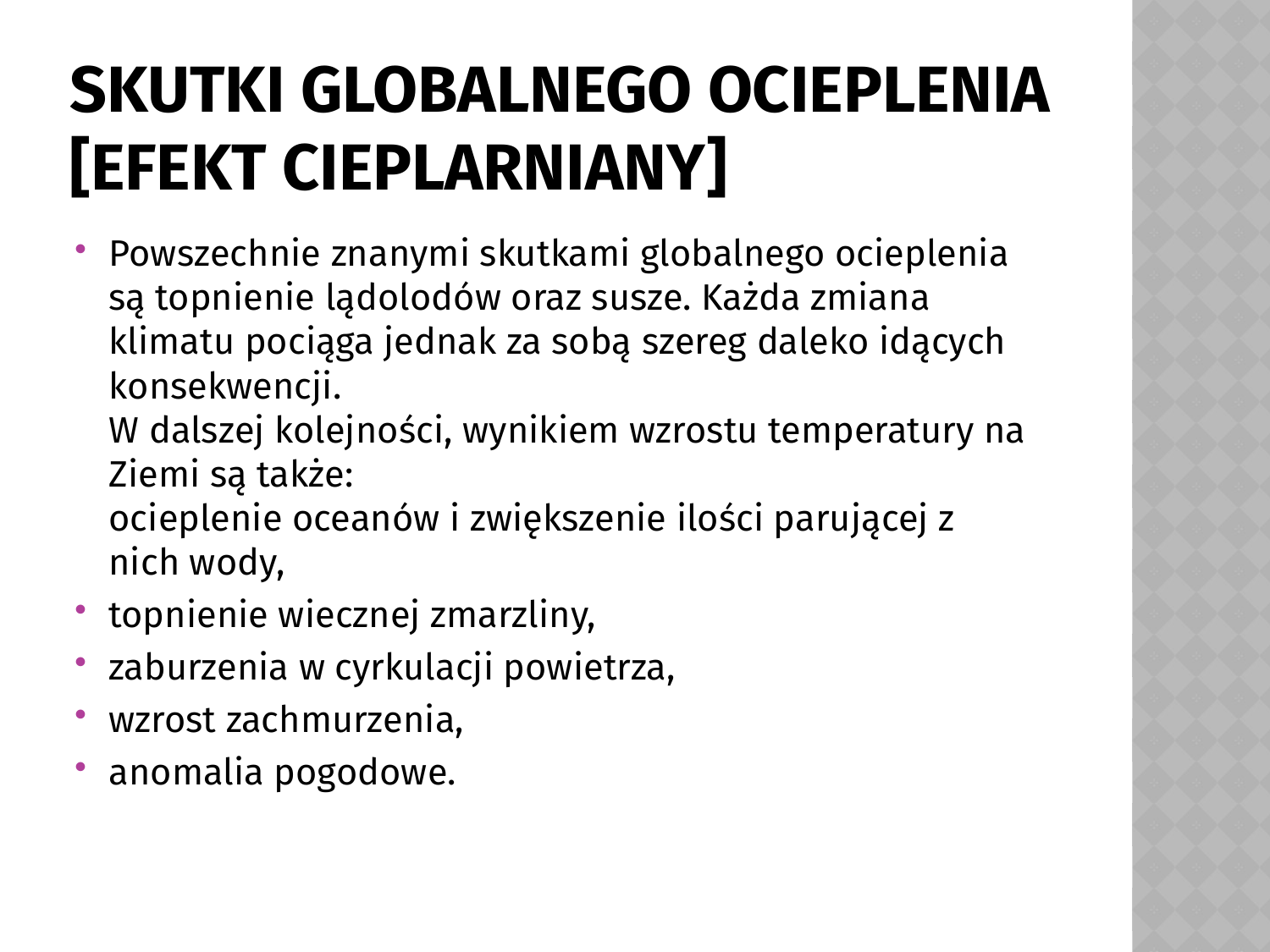

# Skutki globalnego ocieplenia [efekt cieplarniany]
Powszechnie znanymi skutkami globalnego ocieplenia są topnienie lądolodów oraz susze. Każda zmiana klimatu pociąga jednak za sobą szereg daleko idących konsekwencji.
W dalszej kolejności, wynikiem wzrostu temperatury na Ziemi są także:
ocieplenie oceanów i zwiększenie ilości parującej z nich wody,
topnienie wiecznej zmarzliny,
zaburzenia w cyrkulacji powietrza,
wzrost zachmurzenia,
anomalia pogodowe.